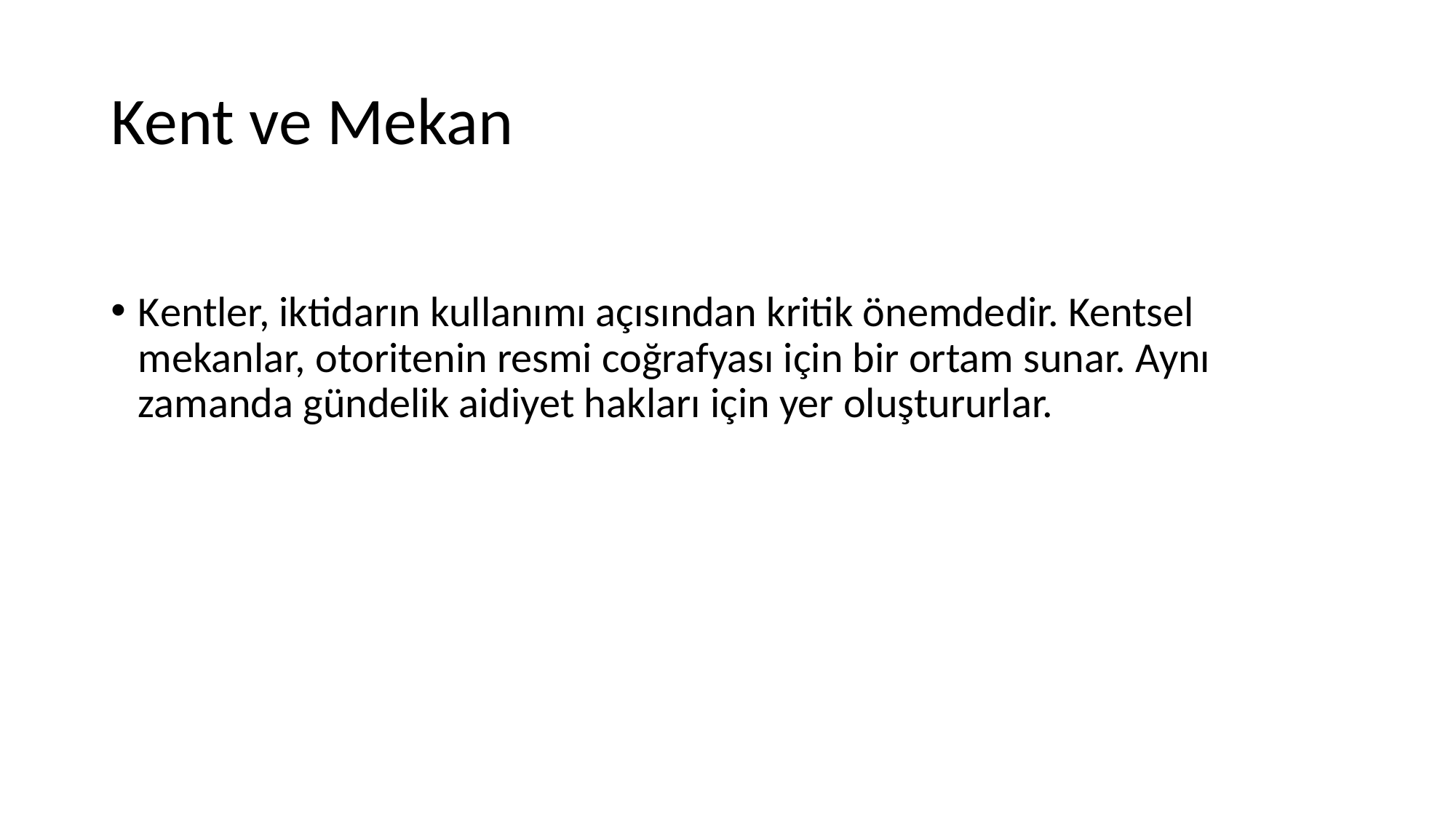

# Kent ve Mekan

Kentler, iktidarın kullanımı açısından kritik önemdedir. Kentsel mekanlar, otoritenin resmi coğrafyası için bir ortam sunar. Aynı zamanda gündelik aidiyet hakları için yer oluştururlar.